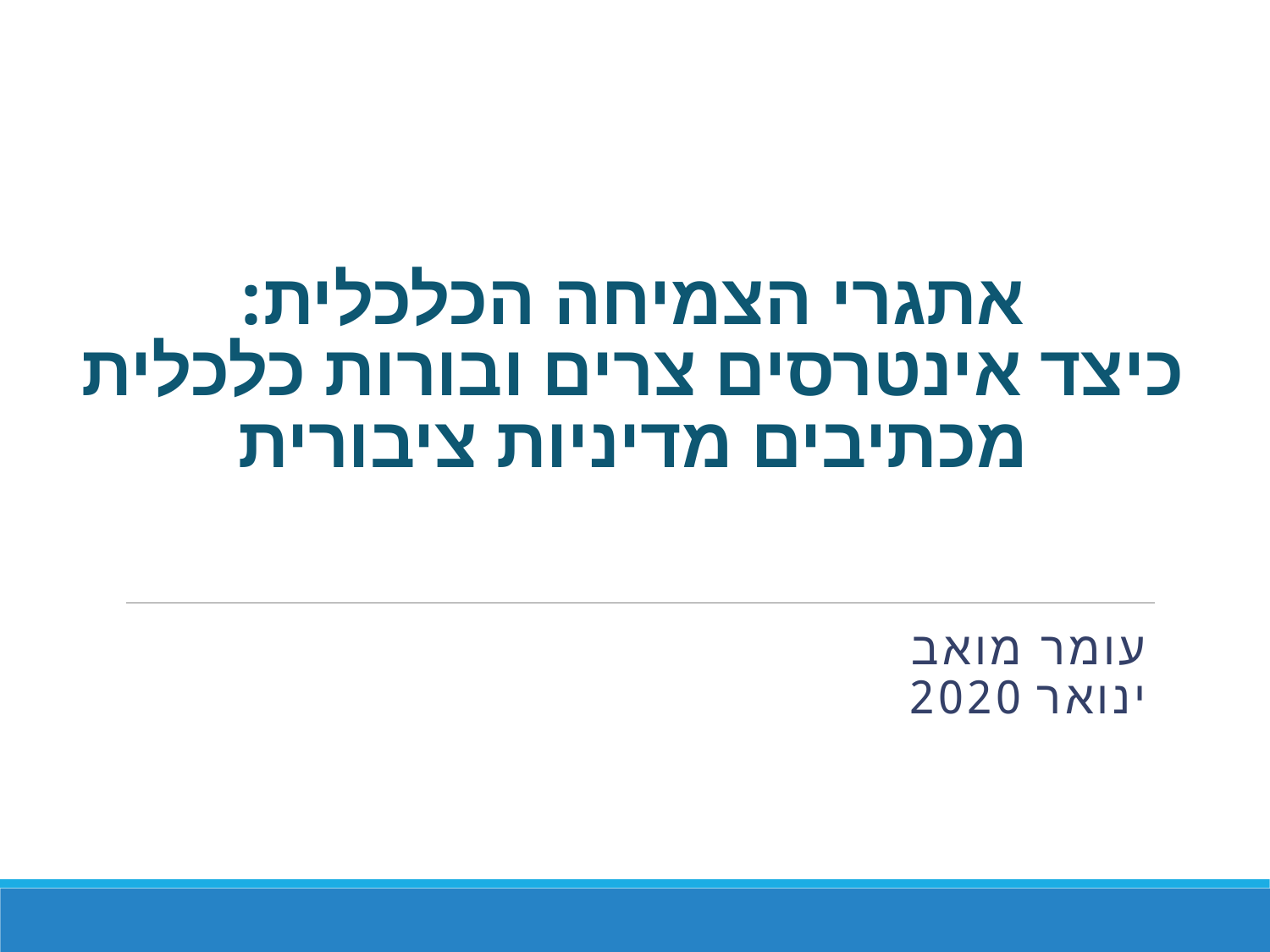

# אתגרי הצמיחה הכלכלית: כיצד אינטרסים צרים ובורות כלכלית מכתיבים מדיניות ציבורית
עומר מואב
ינואר 2020